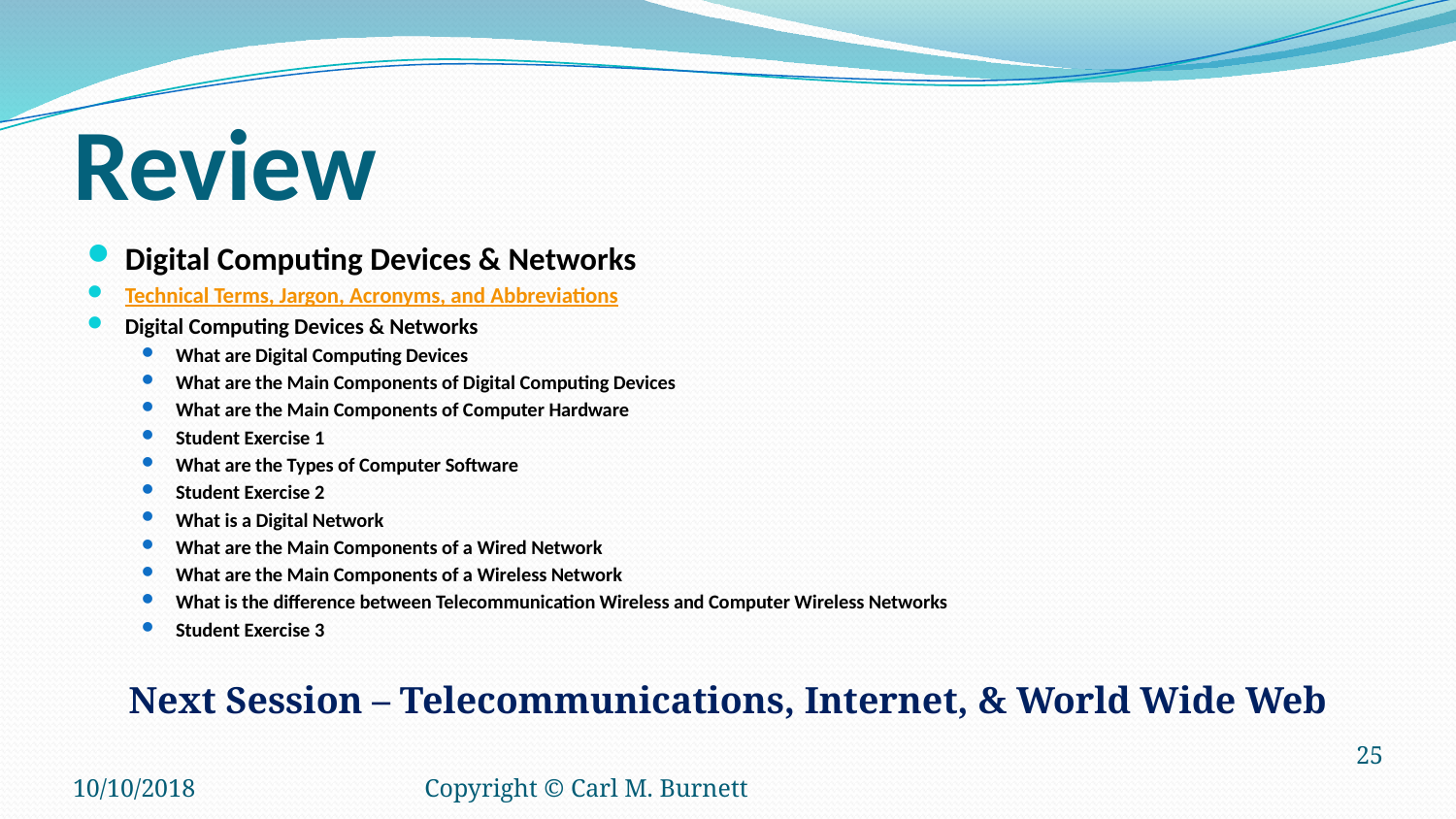

# Review
Digital Computing Devices & Networks
Technical Terms, Jargon, Acronyms, and Abbreviations
Digital Computing Devices & Networks
What are Digital Computing Devices
What are the Main Components of Digital Computing Devices
What are the Main Components of Computer Hardware
Student Exercise 1
What are the Types of Computer Software
Student Exercise 2
What is a Digital Network
What are the Main Components of a Wired Network
What are the Main Components of a Wireless Network
What is the difference between Telecommunication Wireless and Computer Wireless Networks
Student Exercise 3
Next Session – Telecommunications, Internet, & World Wide Web
10/10/2018
Copyright © Carl M. Burnett

25